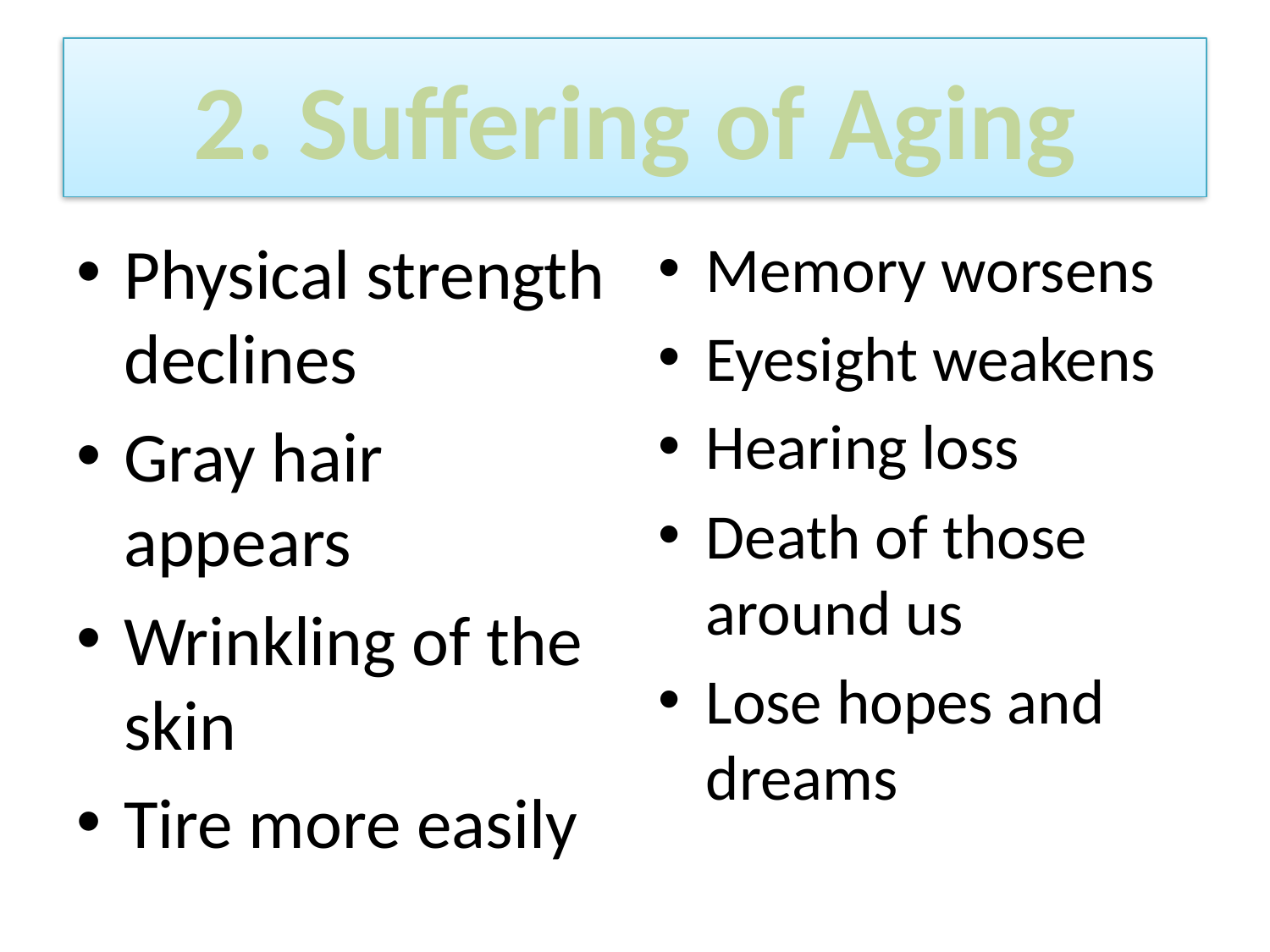

# 2. Suffering of Aging
Physical strength declines
Gray hair appears
Wrinkling of the skin
Tire more easily
Memory worsens
Eyesight weakens
Hearing loss
Death of those around us
Lose hopes and dreams